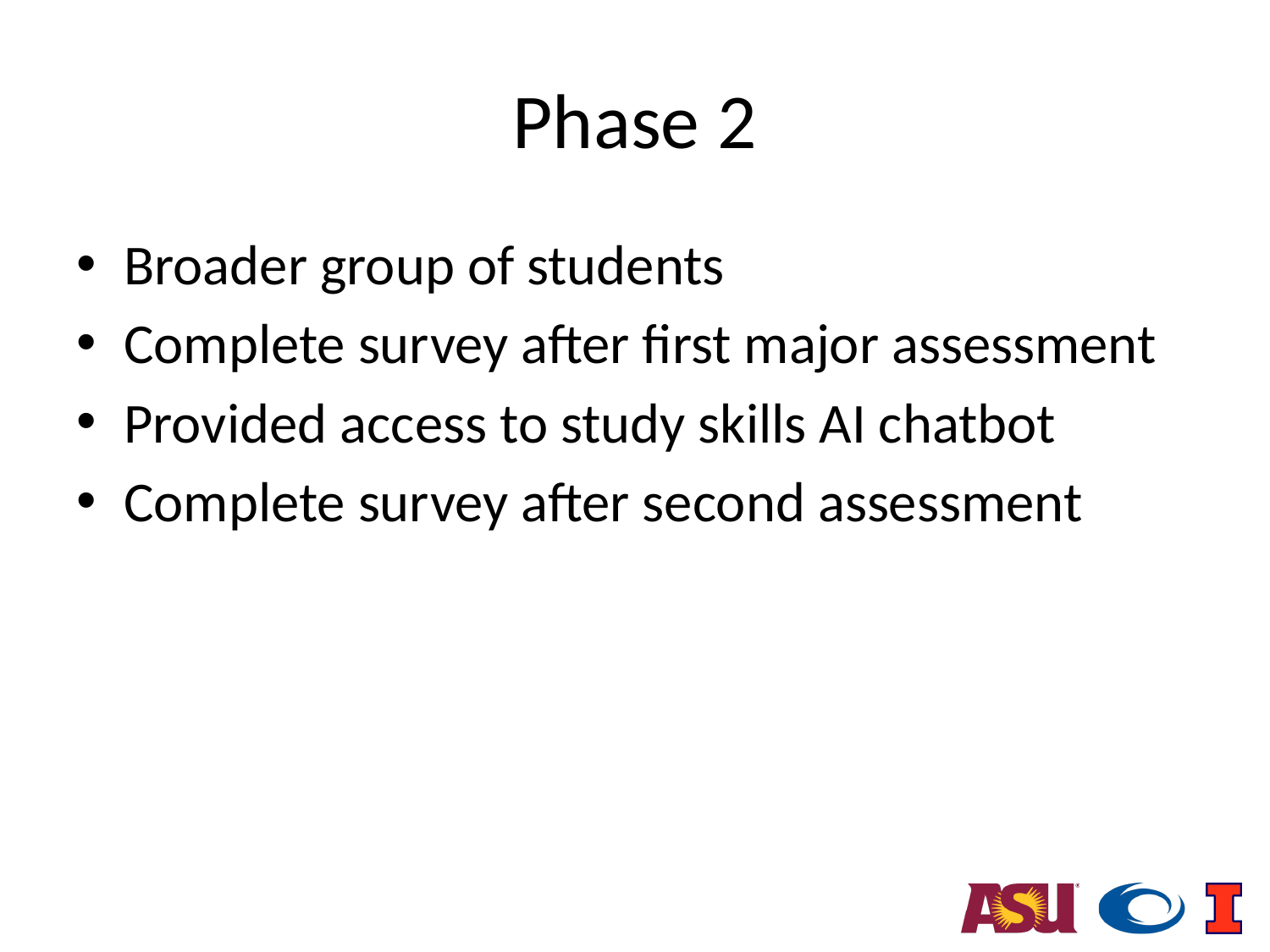

# Phase 2
Broader group of students
Complete survey after first major assessment
Provided access to study skills AI chatbot
Complete survey after second assessment